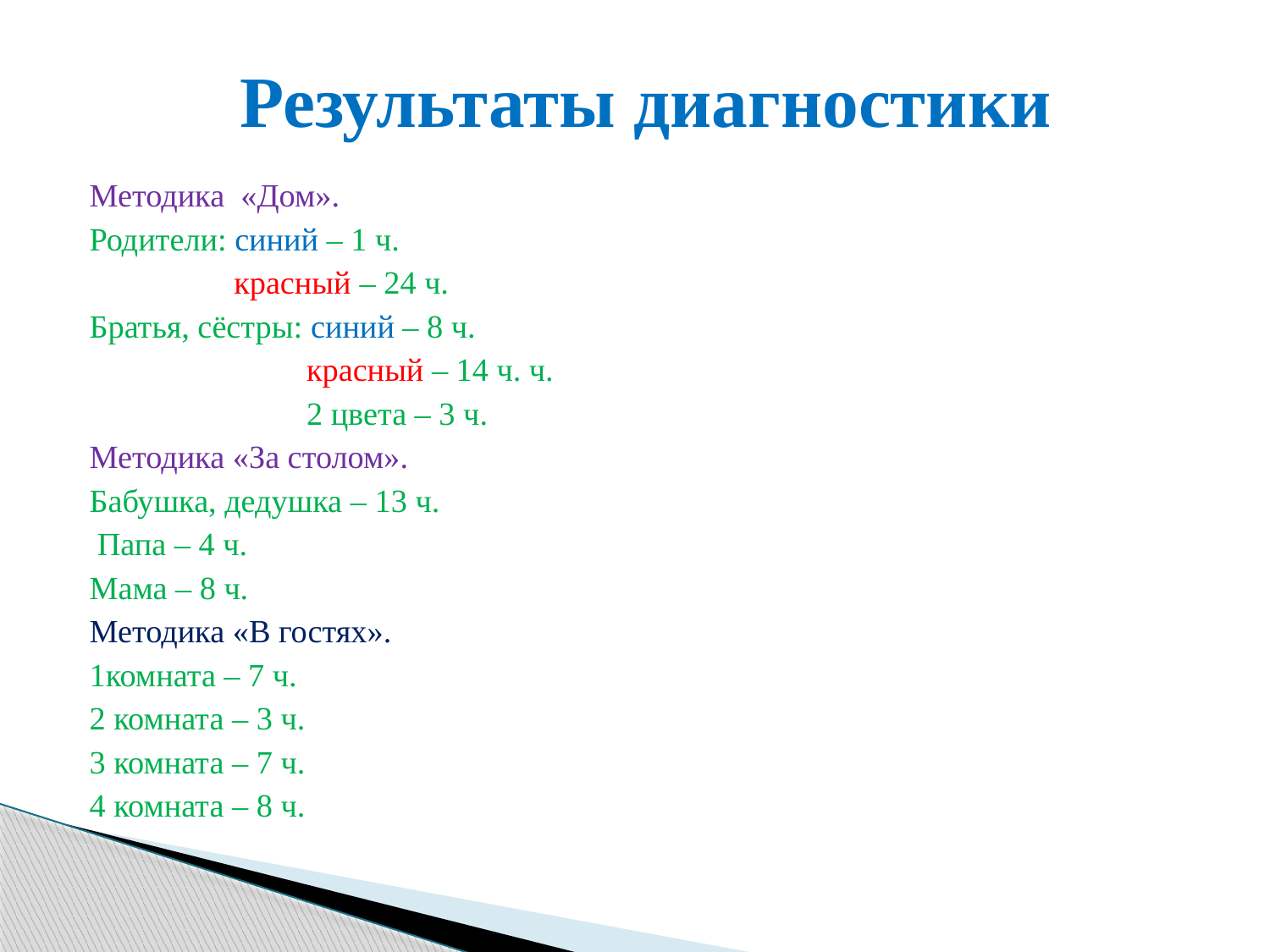

# Результаты диагностики
Методика  «Дом».
Родители: синий – 1 ч.
                  красный – 24 ч.
Братья, сёстры: синий – 8 ч.
                           красный – 14 ч. ч.
                           2 цвета – 3 ч.
Методика «За столом».
Бабушка, дедушка – 13 ч.
 Папа – 4 ч.
Мама – 8 ч.
Методика «В гостях».
1комната – 7 ч.
2 комната – 3 ч.
3 комната – 7 ч.
4 комната – 8 ч.